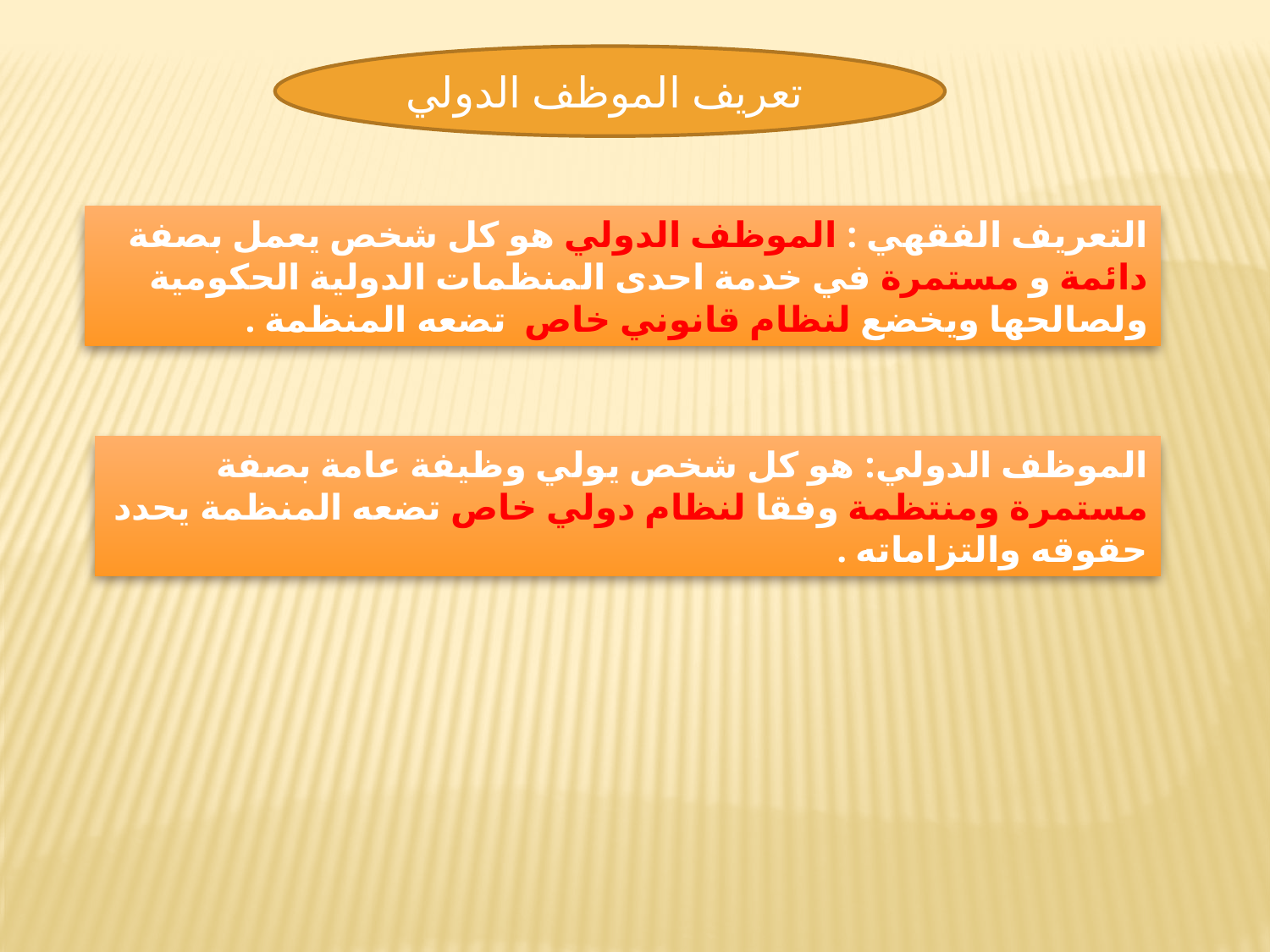

تعريف الموظف الدولي
التعريف الفقهي : الموظف الدولي هو كل شخص يعمل بصفة دائمة و مستمرة في خدمة احدى المنظمات الدولية الحكومية ولصالحها ويخضع لنظام قانوني خاص  تضعه المنظمة .
الموظف الدولي: هو كل شخص يولي وظيفة عامة بصفة مستمرة ومنتظمة وفقا لنظام دولي خاص تضعه المنظمة يحدد حقوقه والتزاماته .